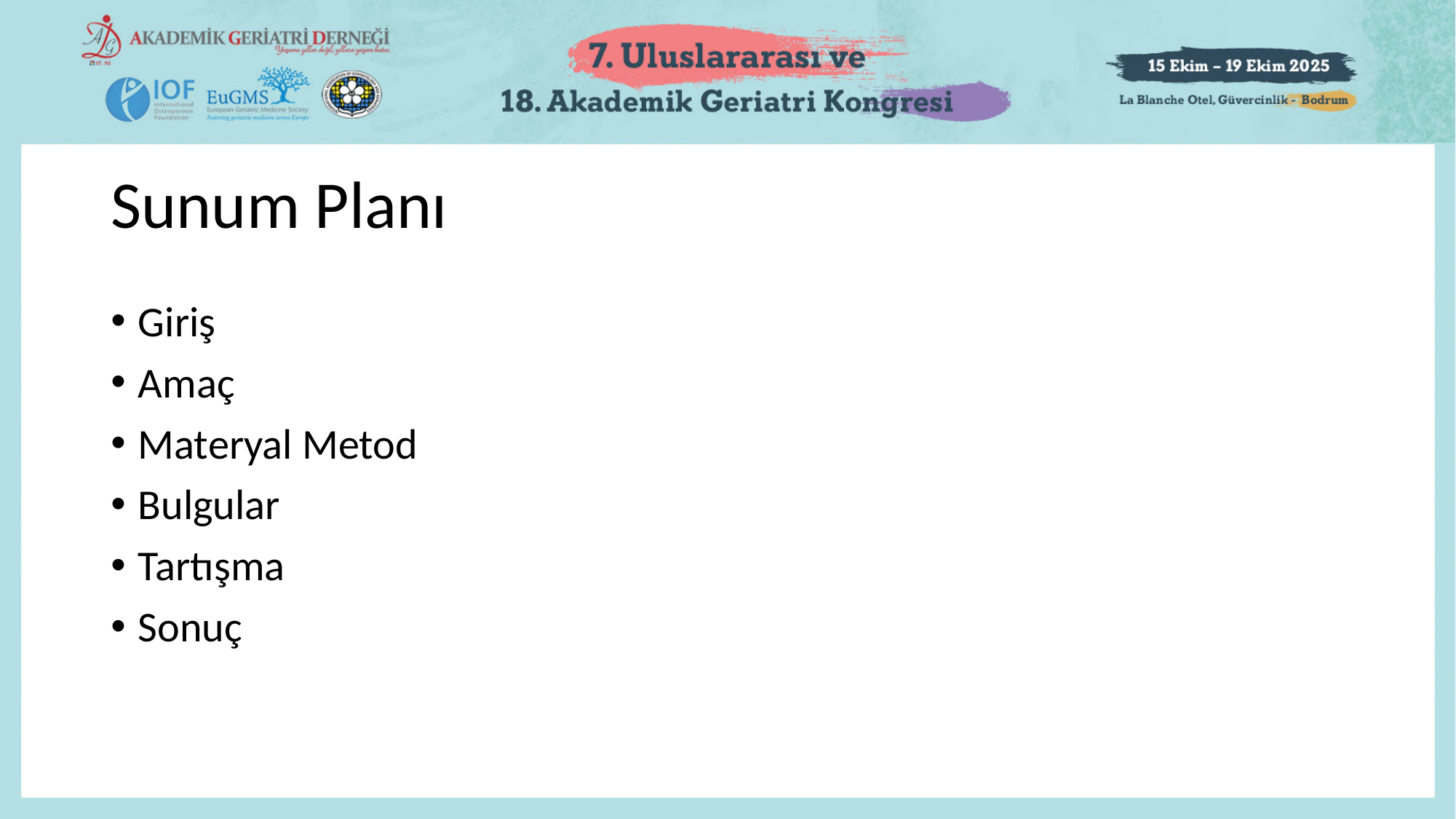

# Sunum Planı
Giriş
Amaç
Materyal Metod
Bulgular
Tartışma
Sonuç